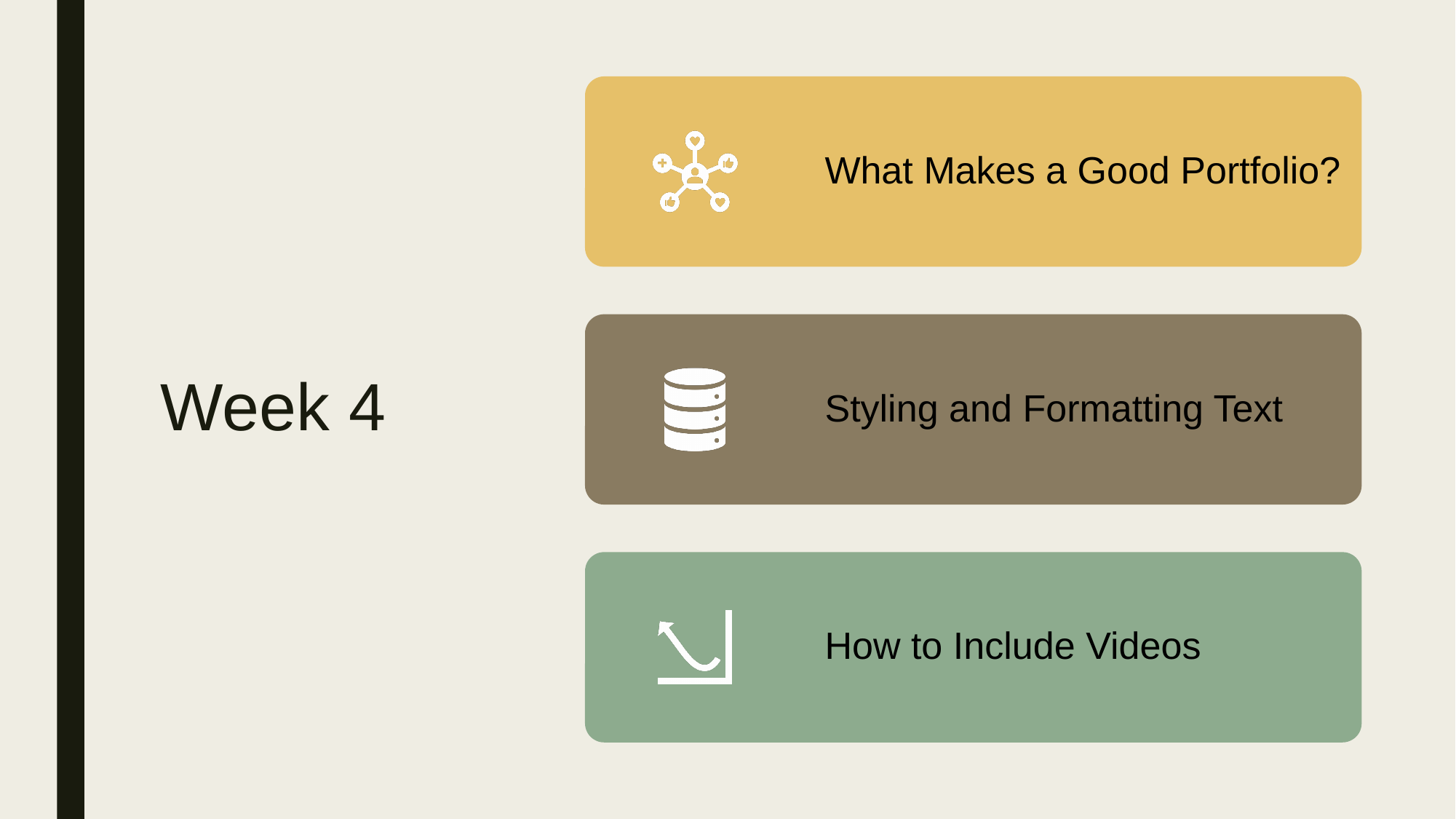

# Week 4
What Makes a Good Portfolio?
Styling and Formatting Text
How to Include Videos